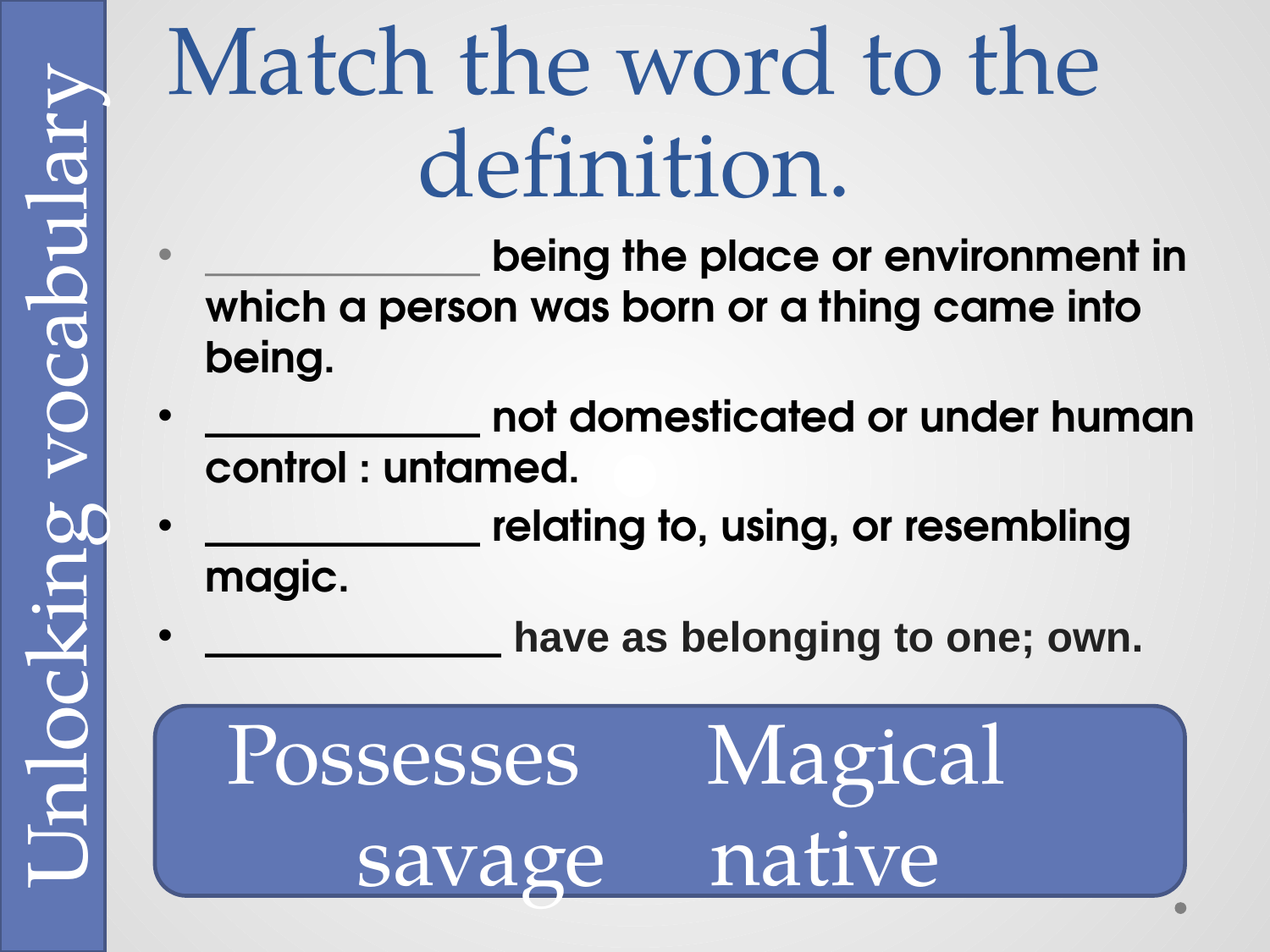

Unlocking vocabulary
# Match the word to the definition.
_____________ being the place or environment in which a person was born or a thing came into being.
_____________ not domesticated or under human control : untamed.
_____________ relating to, using, or resembling magic.
______________ have as belonging to one; own.
Possesses      Magical      savage     native